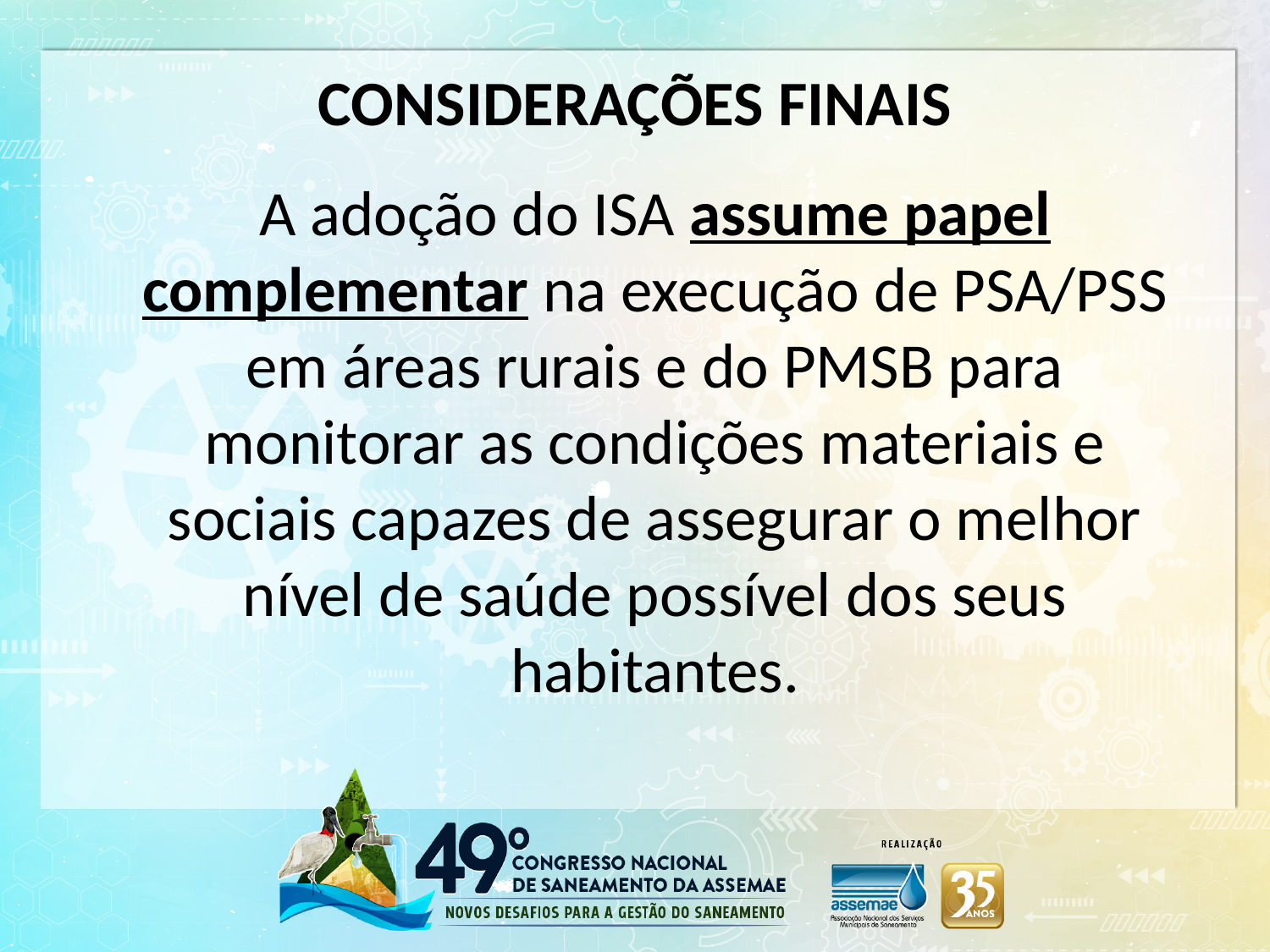

CONSIDERAÇÕES FINAIS
A adoção do ISA assume papel complementar na execução de PSA/PSS em áreas rurais e do PMSB para monitorar as condições materiais e sociais capazes de assegurar o melhor nível de saúde possível dos seus habitantes.